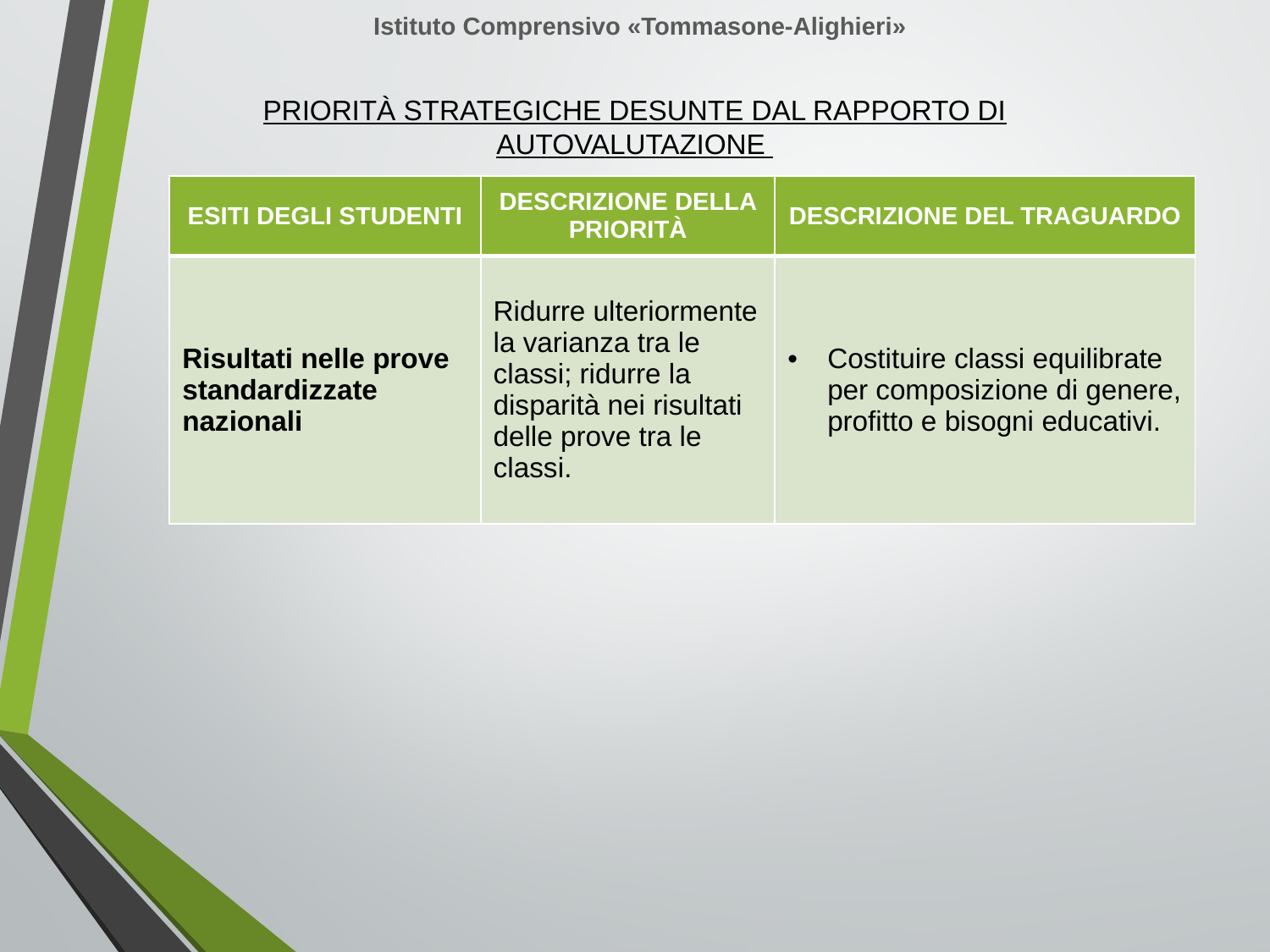

Istituto Comprensivo «Tommasone-Alighieri»
PRIORITÀ STRATEGICHE DESUNTE DAL RAPPORTO DI AUTOVALUTAZIONE
| ESITI DEGLI STUDENTI | DESCRIZIONE DELLA PRIORITÀ | DESCRIZIONE DEL TRAGUARDO |
| --- | --- | --- |
| Risultati nelle prove standardizzate nazionali | Ridurre ulteriormente la varianza tra le classi; ridurre la disparità nei risultati delle prove tra le classi. | Costituire classi equilibrate per composizione di genere, profitto e bisogni educativi. |